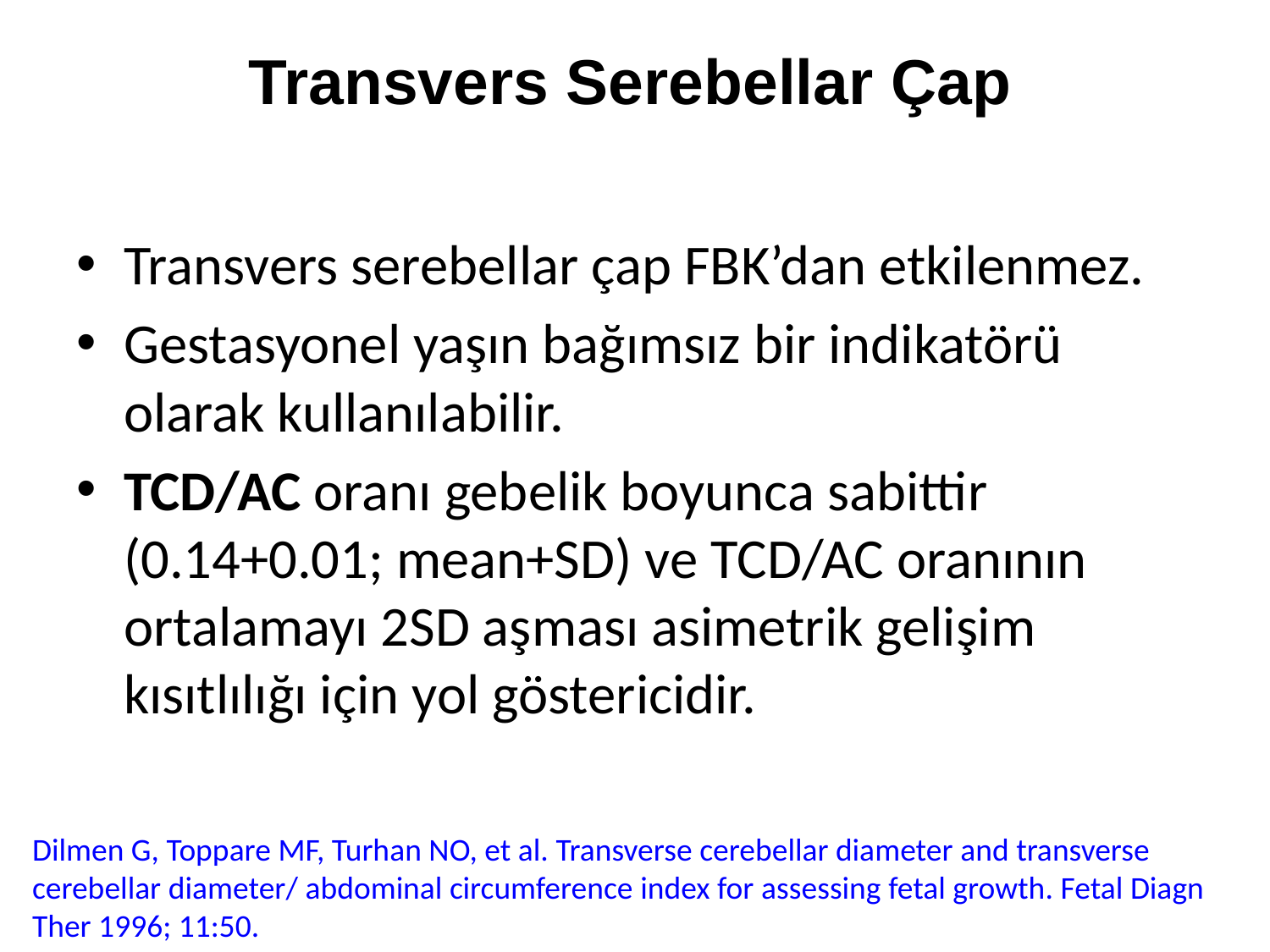

# Transvers Serebellar Çap
Transvers serebellar çap FBK’dan etkilenmez.
Gestasyonel yaşın bağımsız bir indikatörü olarak kullanılabilir.
TCD/AC oranı gebelik boyunca sabittir (0.14+0.01; mean+SD) ve TCD/AC oranının ortalamayı 2SD aşması asimetrik gelişim kısıtlılığı için yol göstericidir.
Dilmen G, Toppare MF, Turhan NO, et al. Transverse cerebellar diameter and transverse cerebellar diameter/ abdominal circumference index for assessing fetal growth. Fetal Diagn Ther 1996; 11:50.